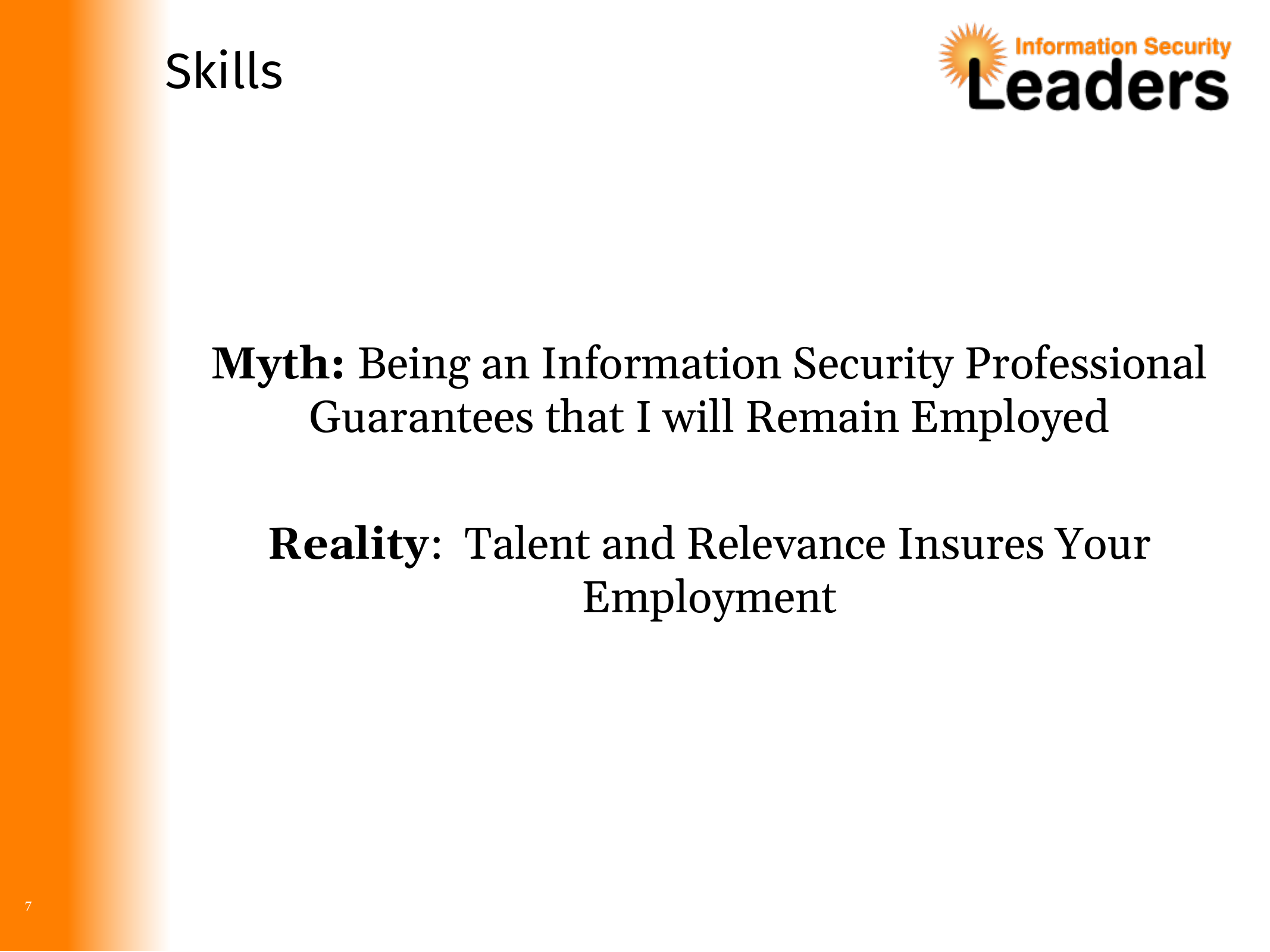

# Skills

Myth: Being an Information Security Professional Guarantees that I will Remain Employed

Reality:  Talent and Relevance Insures Your Employment
7